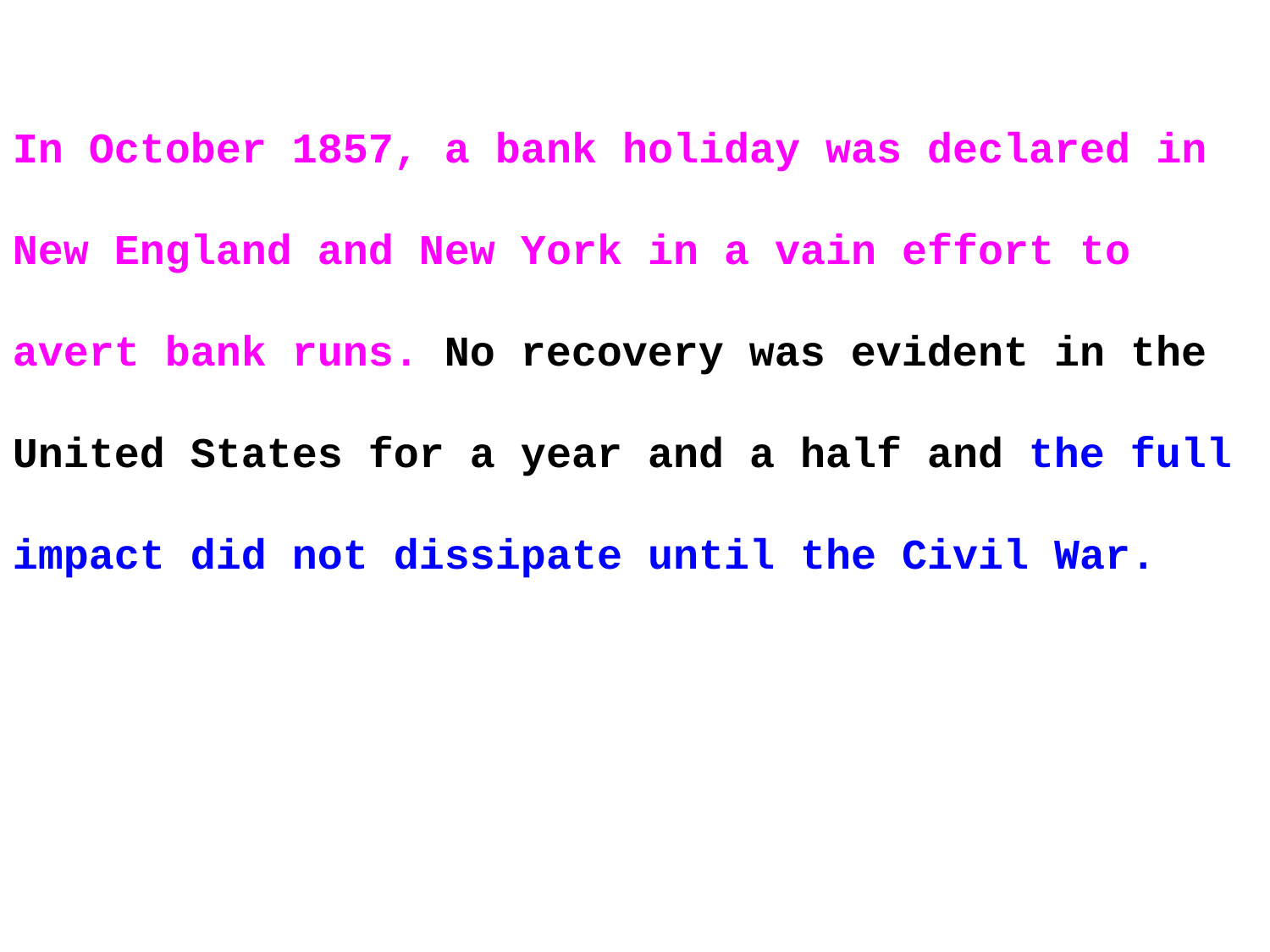

In October 1857, a bank holiday was declared in New England and New York in a vain effort to avert bank runs. No recovery was evident in the United States for a year and a half and the full impact did not dissipate until the Civil War.